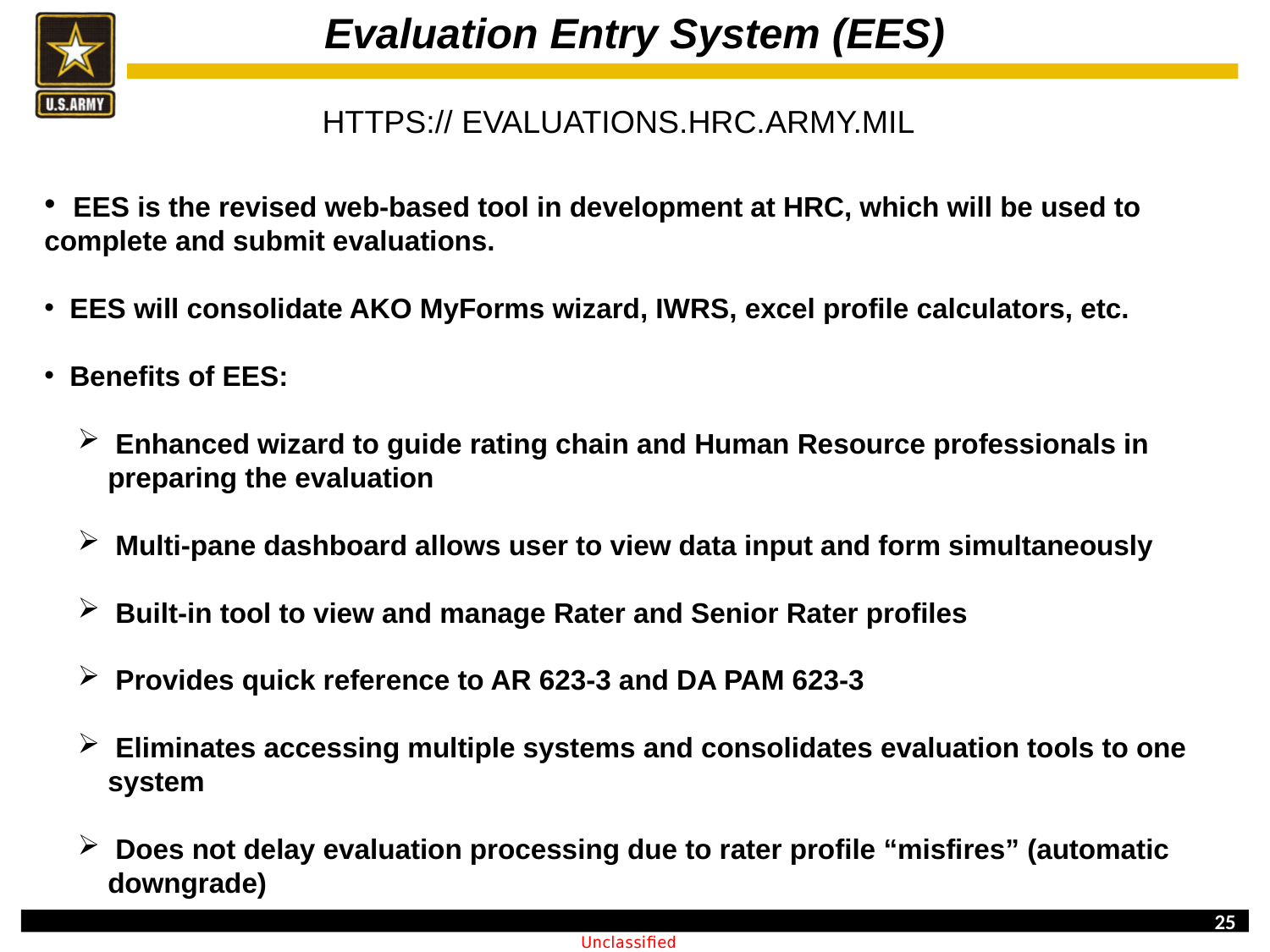

# Evaluation Entry System (EES)
HTTPS:// EVALUATIONS.HRC.ARMY.MIL
  EES is the revised web-based tool in development at HRC, which will be used to complete and submit evaluations.

  EES will consolidate AKO MyForms wizard, IWRS, excel profile calculators, etc.

  Benefits of EES:

 Enhanced wizard to guide rating chain and Human Resource professionals in preparing the evaluation

 Multi-pane dashboard allows user to view data input and form simultaneously

 Built-in tool to view and manage Rater and Senior Rater profiles

 Provides quick reference to AR 623-3 and DA PAM 623-3

 Eliminates accessing multiple systems and consolidates evaluation tools to one system

 Does not delay evaluation processing due to rater profile “misfires” (automatic downgrade)

Unclassified